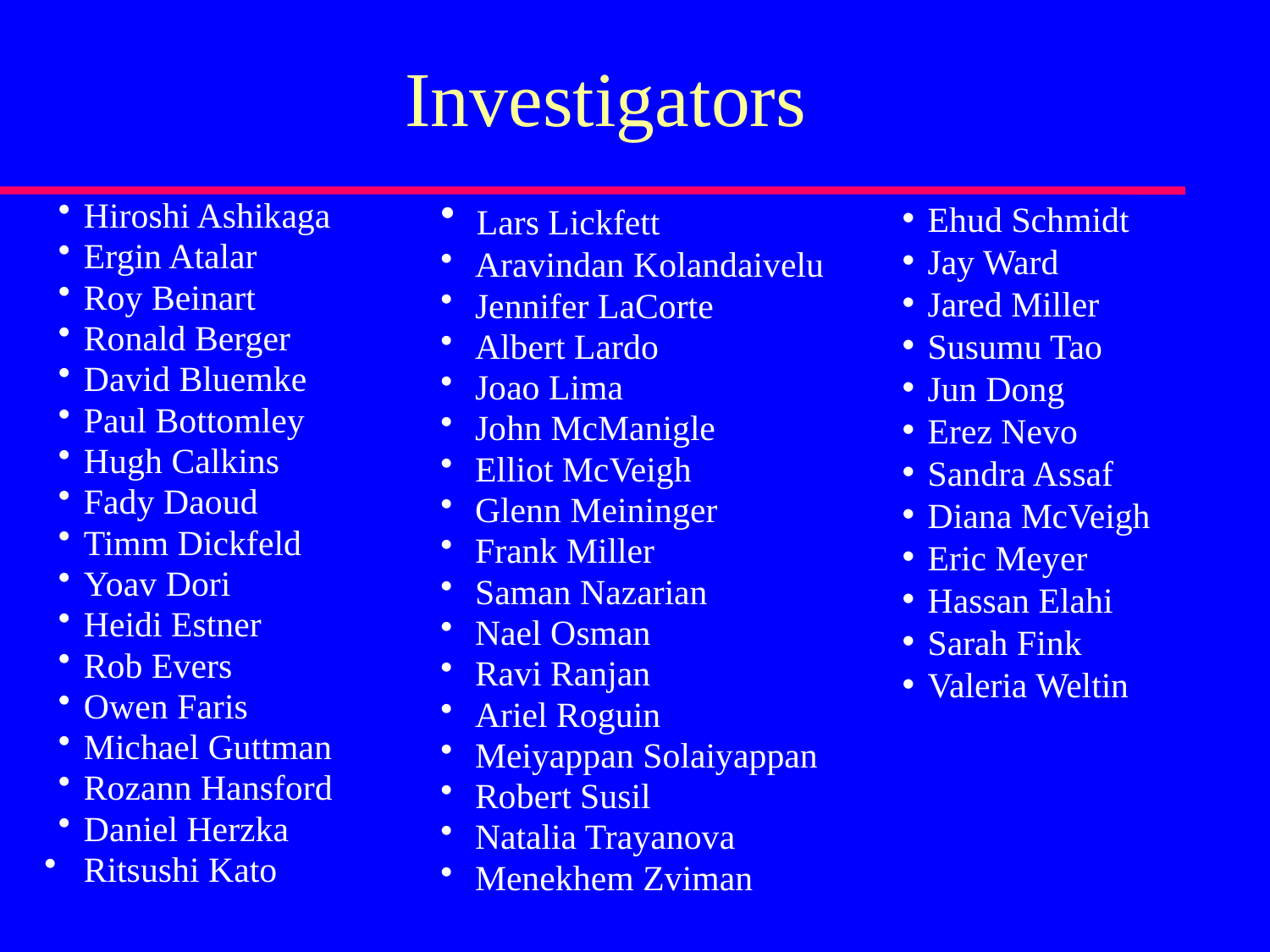

# Investigators

Hiroshi Ashikaga
Ergin Atalar
Roy Beinart
Ronald Berger
David Bluemke
Paul Bottomley
Hugh Calkins
Fady Daoud
Timm Dickfeld
Yoav Dori
Heidi Estner
Rob Evers
Owen Faris
Michael Guttman
Rozann Hansford
Daniel Herzka
Ritsushi Kato
Ehud Schmidt
Jay Ward
Jared Miller
Susumu Tao
Jun Dong
Erez Nevo
Sandra Assaf
Diana McVeigh
Eric Meyer
Hassan Elahi
Sarah Fink
Valeria Weltin

 Lars Lickfett
 Aravindan Kolandaivelu
 Jennifer LaCorte
 Albert Lardo
 Joao Lima
 John McManigle
 Elliot McVeigh
 Glenn Meininger
 Frank Miller
 Saman Nazarian
 Nael Osman
 Ravi Ranjan
 Ariel Roguin
 Meiyappan Solaiyappan
 Robert Susil
 Natalia Trayanova
 Menekhem Zviman